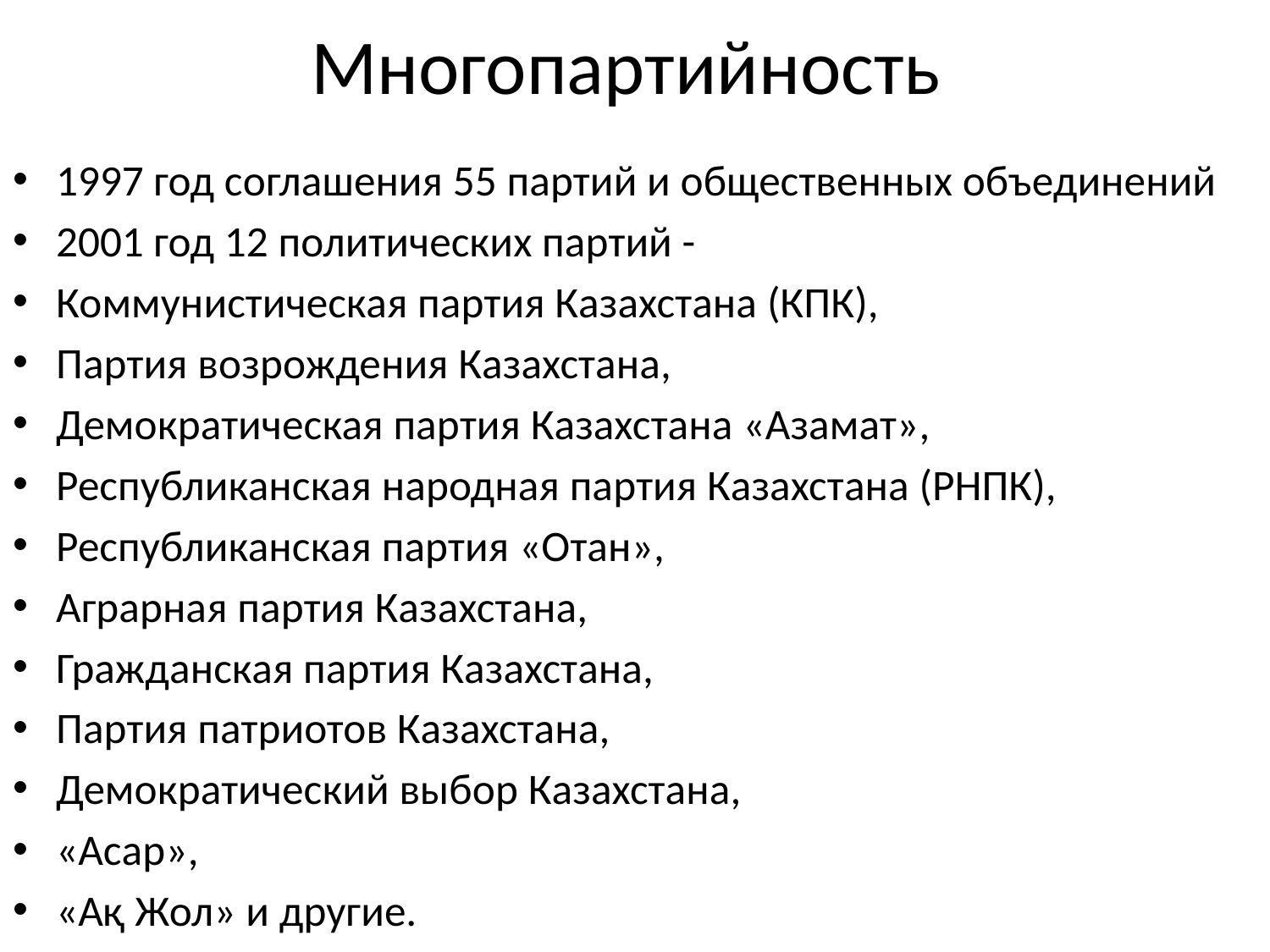

# Многопартийность
1997 год соглашения 55 партий и общественных объединений
2001 год 12 политических партий -
Коммунистическая партия Казахстана (КПК),
Партия возрождения Казахстана,
Демократическая партия Казахстана «Азамат»,
Республиканская народная партия Казахстана (РНПК),
Республиканская партия «Отан»,
Аграрная партия Казахстана,
Гражданская партия Казахстана,
Партия патриотов Казахстана,
Демократический выбор Казахстана,
«Асар»,
«Ақ Жол» и другие.